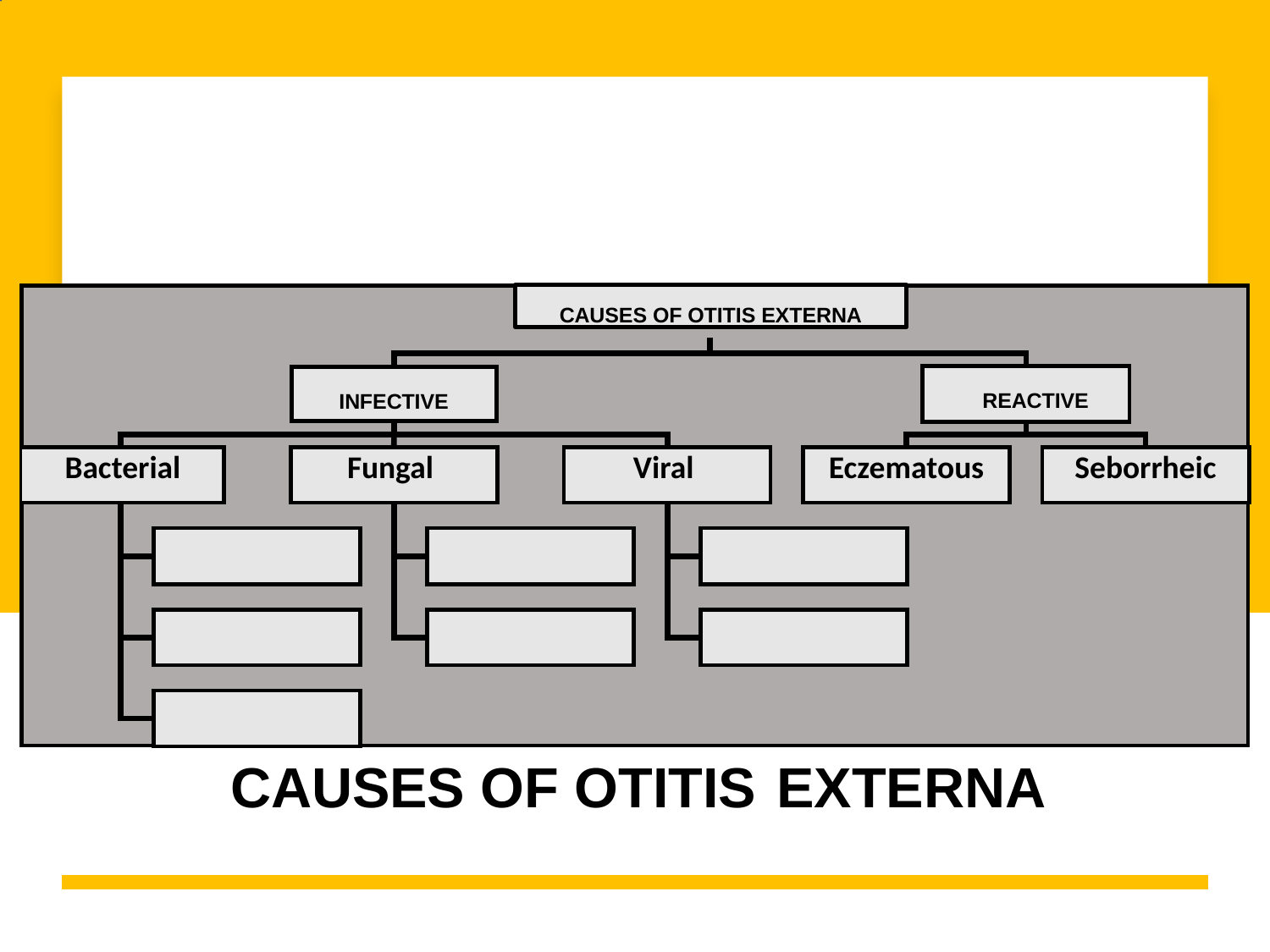

#
CAUSES OF OTITIS EXTERNA

REACTIVE

INFECTIVE

Bacterial
Fungal
Viral
Eczematous

Seborrheic

CAUSES OF OTITIS EXTERNA